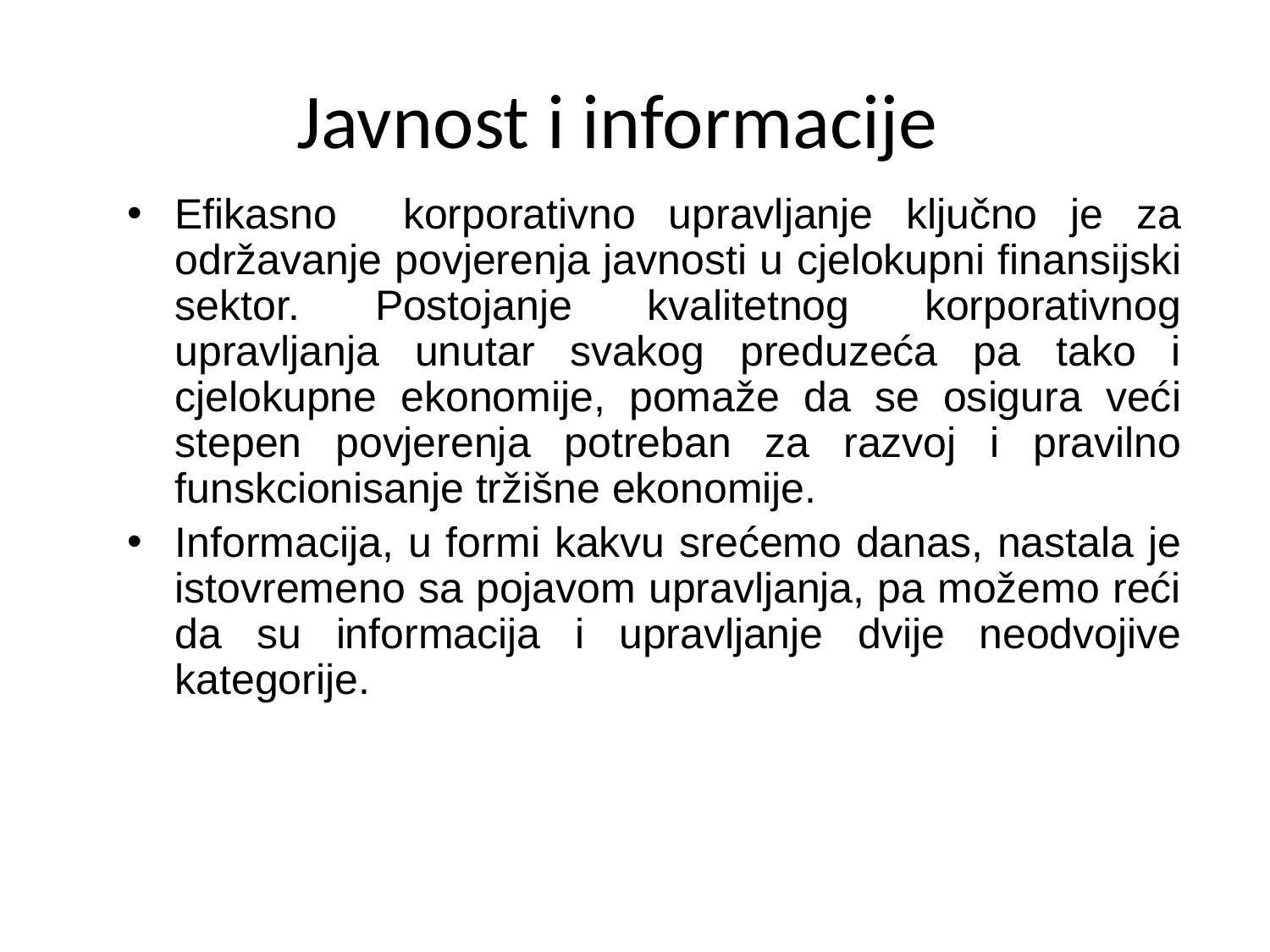

# Javnost i informacije
Efikasno  korporativno upravljanje ključno je za održavanje povjerenja javnosti u cjelokupni finansijski sektor. Postojanje kvalitetnog korporativnog upravljanja unutar svakog preduzeća pa tako i cjelokupne ekonomije, pomaže da se osigura veći stepen povjerenja potreban za razvoj i pravilno funskcionisanje tržišne ekonomije.
Informacija, u formi kakvu srećemo danas, nastala je istovremeno sa pojavom upravljanja, pa možemo reći da su informacija i upravljanje dvije neodvojive kategorije.